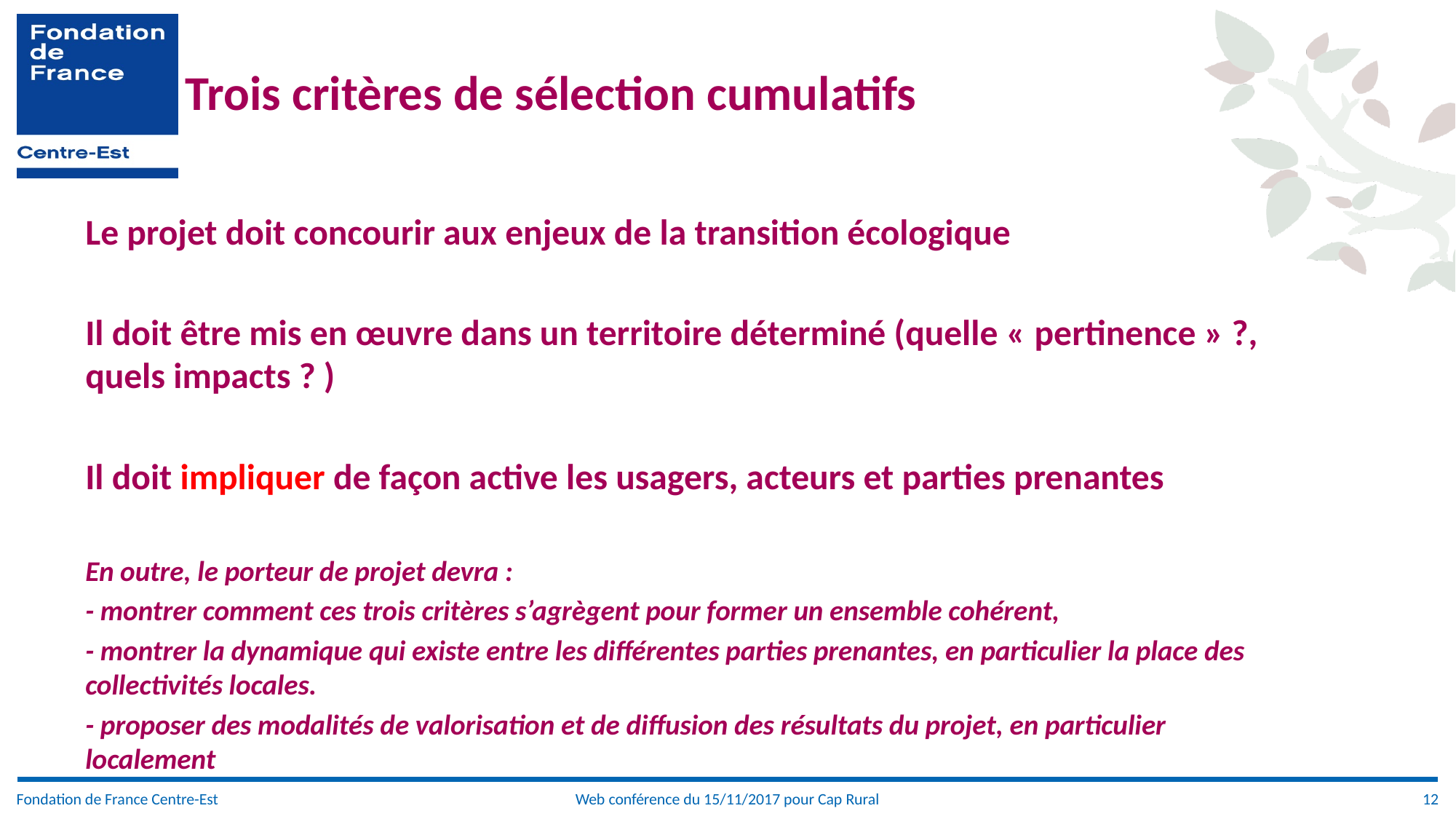

# Trois critères de sélection cumulatifs
Le projet doit concourir aux enjeux de la transition écologique

Il doit être mis en œuvre dans un territoire déterminé (quelle « pertinence » ?, quels impacts ? )

Il doit impliquer de façon active les usagers, acteurs et parties prenantes

En outre, le porteur de projet devra :
- montrer comment ces trois critères s’agrègent pour former un ensemble cohérent,
- montrer la dynamique qui existe entre les différentes parties prenantes, en particulier la place des collectivités locales.
- proposer des modalités de valorisation et de diffusion des résultats du projet, en particulier localement

Fondation de France Centre-Est
Web conférence du 15/11/2017 pour Cap Rural
12